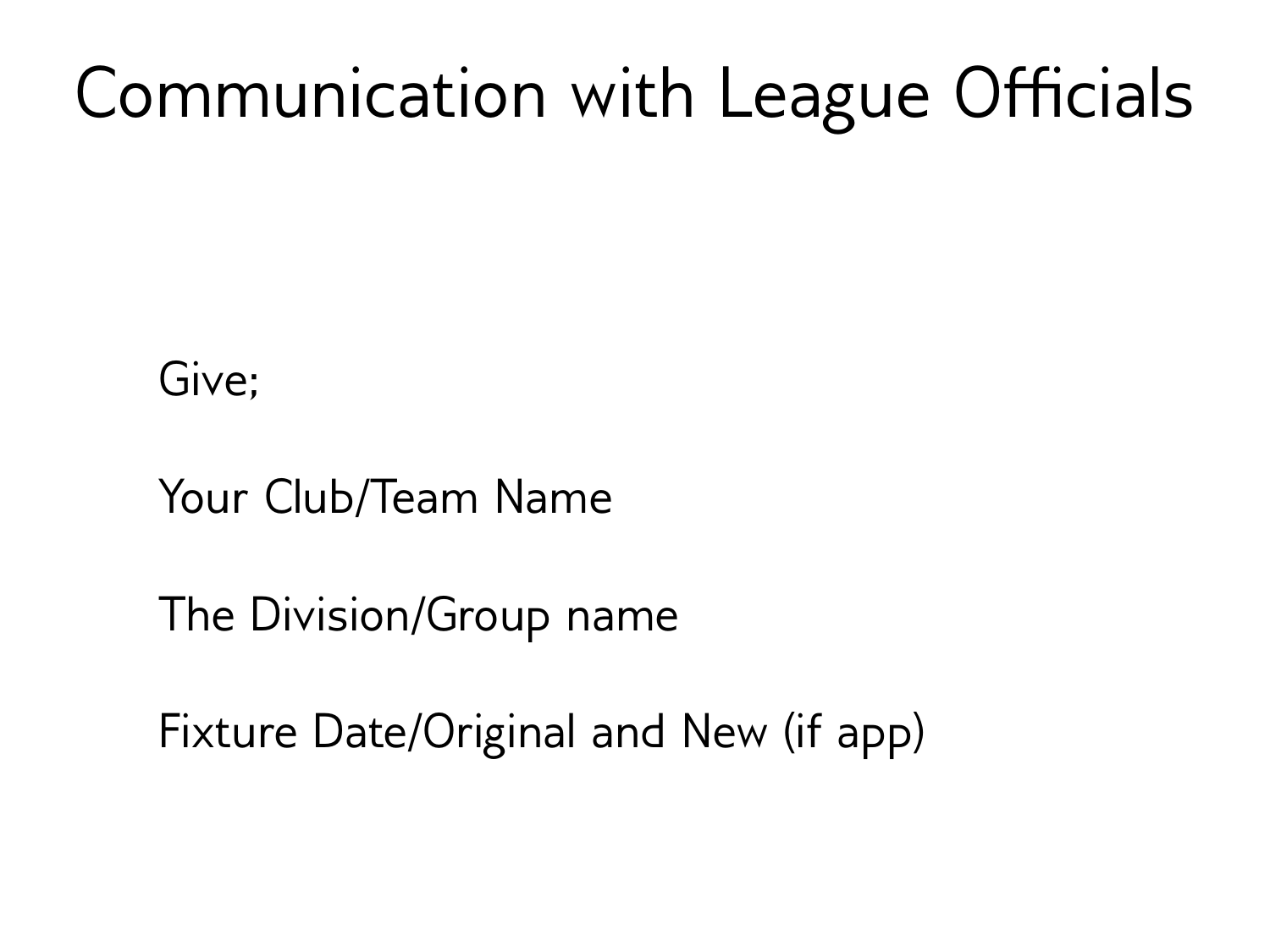

# Communication with League Officials
Give;
Your Club/Team Name
The Division/Group name
Fixture Date/Original and New (if app)